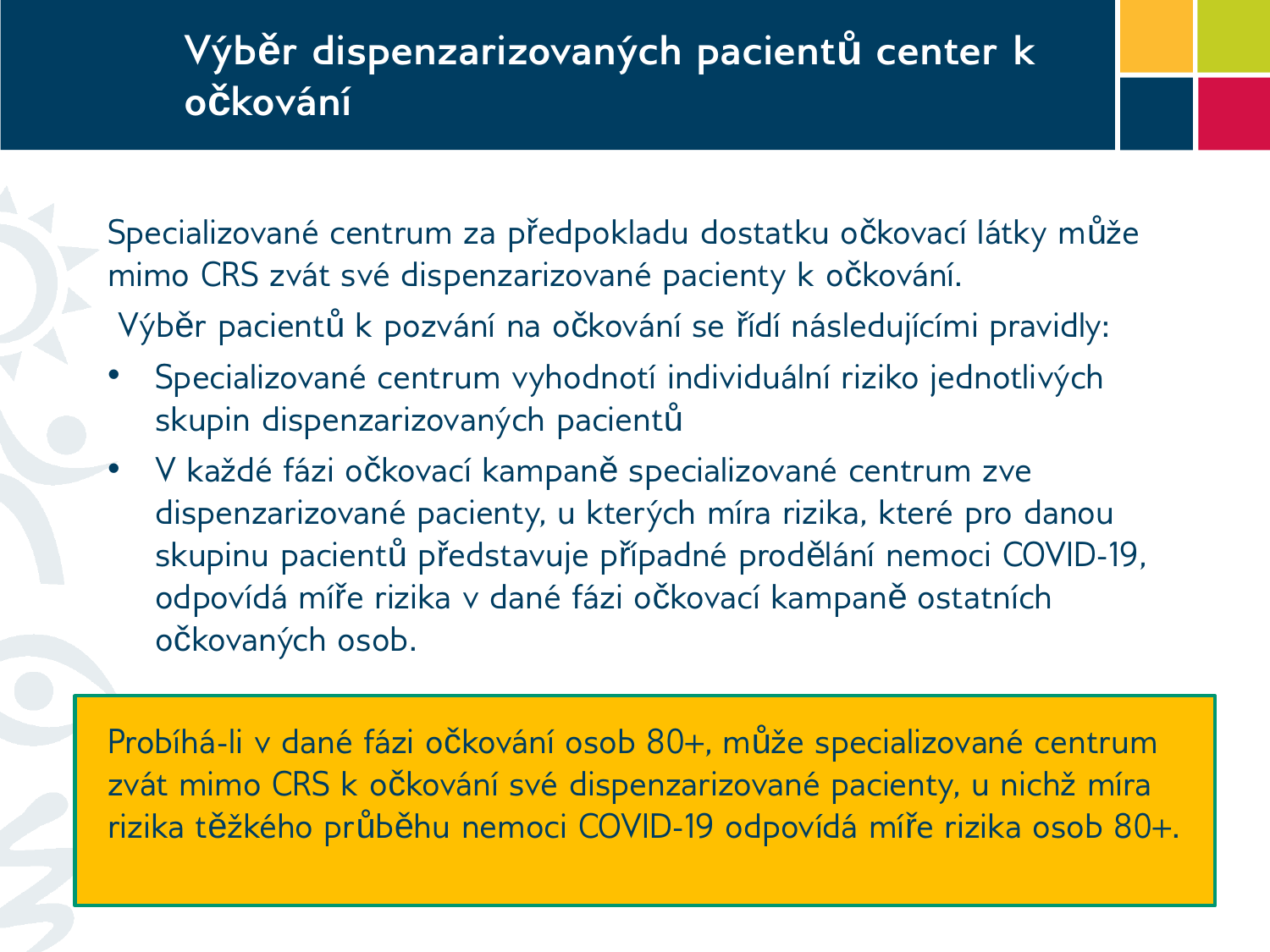

# Výběr dispenzarizovaných pacientů center k očkování
Specializované centrum za předpokladu dostatku očkovací látky může mimo CRS zvát své dispenzarizované pacienty k očkování.
 Výběr pacientů k pozvání na očkování se řídí následujícími pravidly:
Specializované centrum vyhodnotí individuální riziko jednotlivých skupin dispenzarizovaných pacientů
V každé fázi očkovací kampaně specializované centrum zve dispenzarizované pacienty, u kterých míra rizika, které pro danou skupinu pacientů představuje případné prodělání nemoci COVID-19, odpovídá míře rizika v dané fázi očkovací kampaně ostatních očkovaných osob.

Probíhá-li v dané fázi očkování osob 80+, může specializované centrum zvát mimo CRS k očkování své dispenzarizované pacienty, u nichž míra rizika těžkého průběhu nemoci COVID-19 odpovídá míře rizika osob 80+.